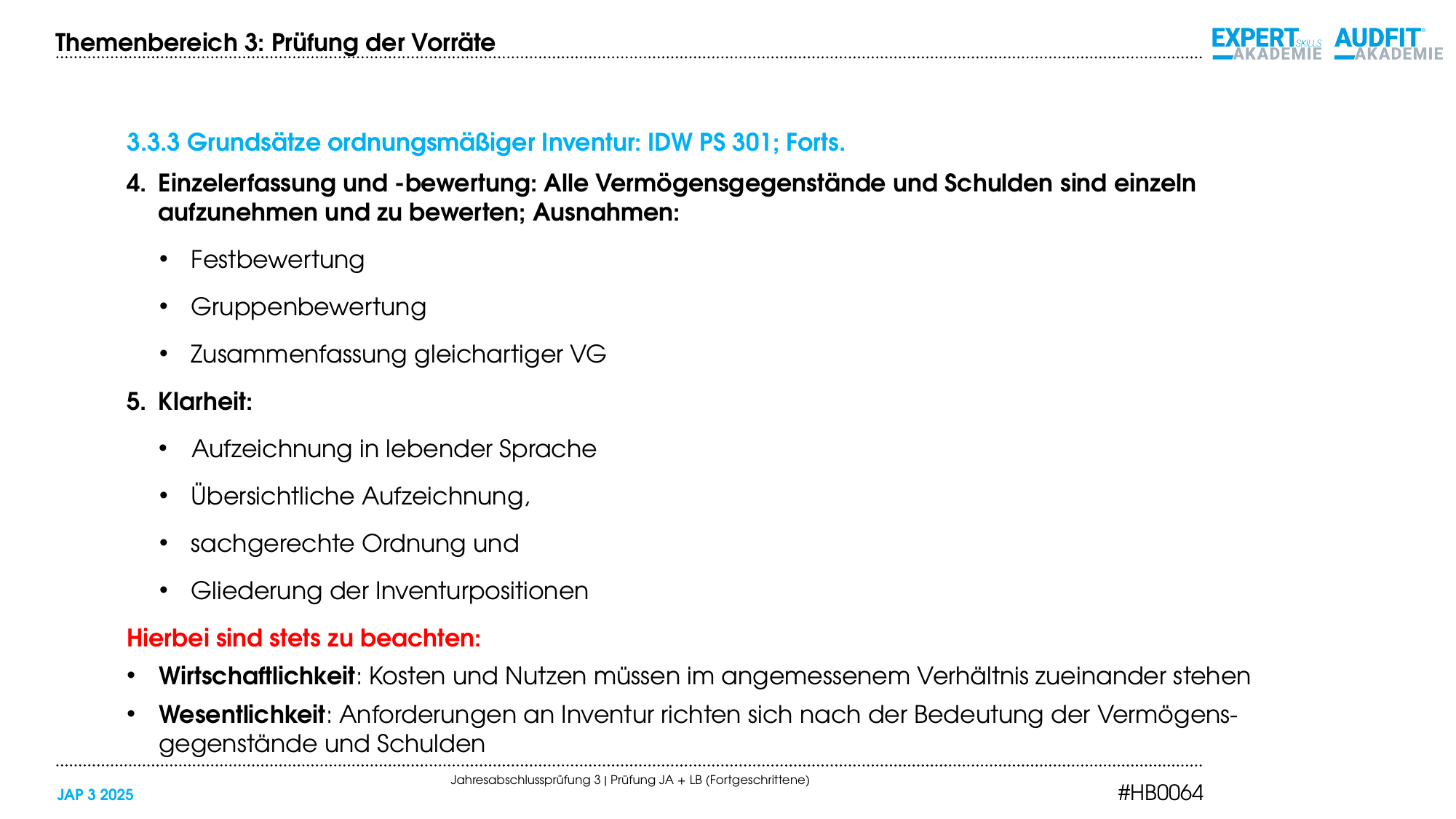

Themenbereich 3: Prüfung der Vorräte
3.3.3 Grundsätze ordnungsmäßiger Inventur: IDW PS 301; Forts.
Einzelerfassung und -bewertung: Alle Vermögensgegenstände und Schulden sind einzeln
aufzunehmen und zu bewerten; Ausnahmen:
Festbewertung
Gruppenbewertung
Zusammenfassung gleichartiger VG
Klarheit:
Aufzeichnung in lebender Sprache
Übersichtliche Aufzeichnung,
sachgerechte Ordnung und
Gliederung der Inventurpositionen
Hierbei sind stets zu beachten:
Wirtschaftlichkeit: Kosten und Nutzen müssen im angemessenem Verhältnis zueinander stehen
Wesentlichkeit: Anforderungen an Inventur richten sich nach der Bedeutung der Vermögens-
gegenstände und Schulden